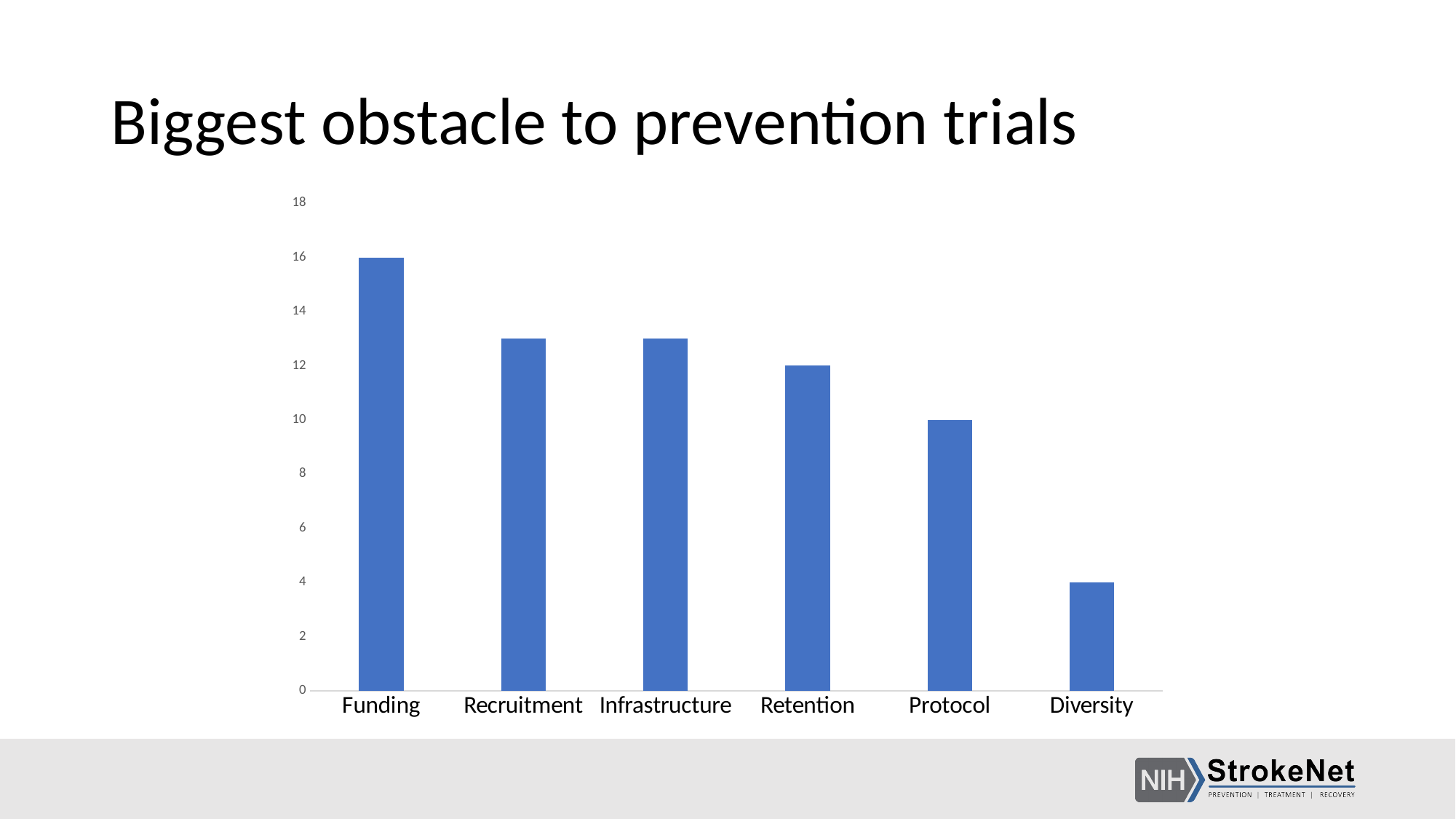

# Biggest obstacle to prevention trials

### Chart

| Category |  |
|---|---|
| Funding | 16.0 |
| Recruitment | 13.0 |
| Infrastructure | 13.0 |
| Retention | 12.0 |
| Protocol | 10.0 |
| Diversity | 4.0 |